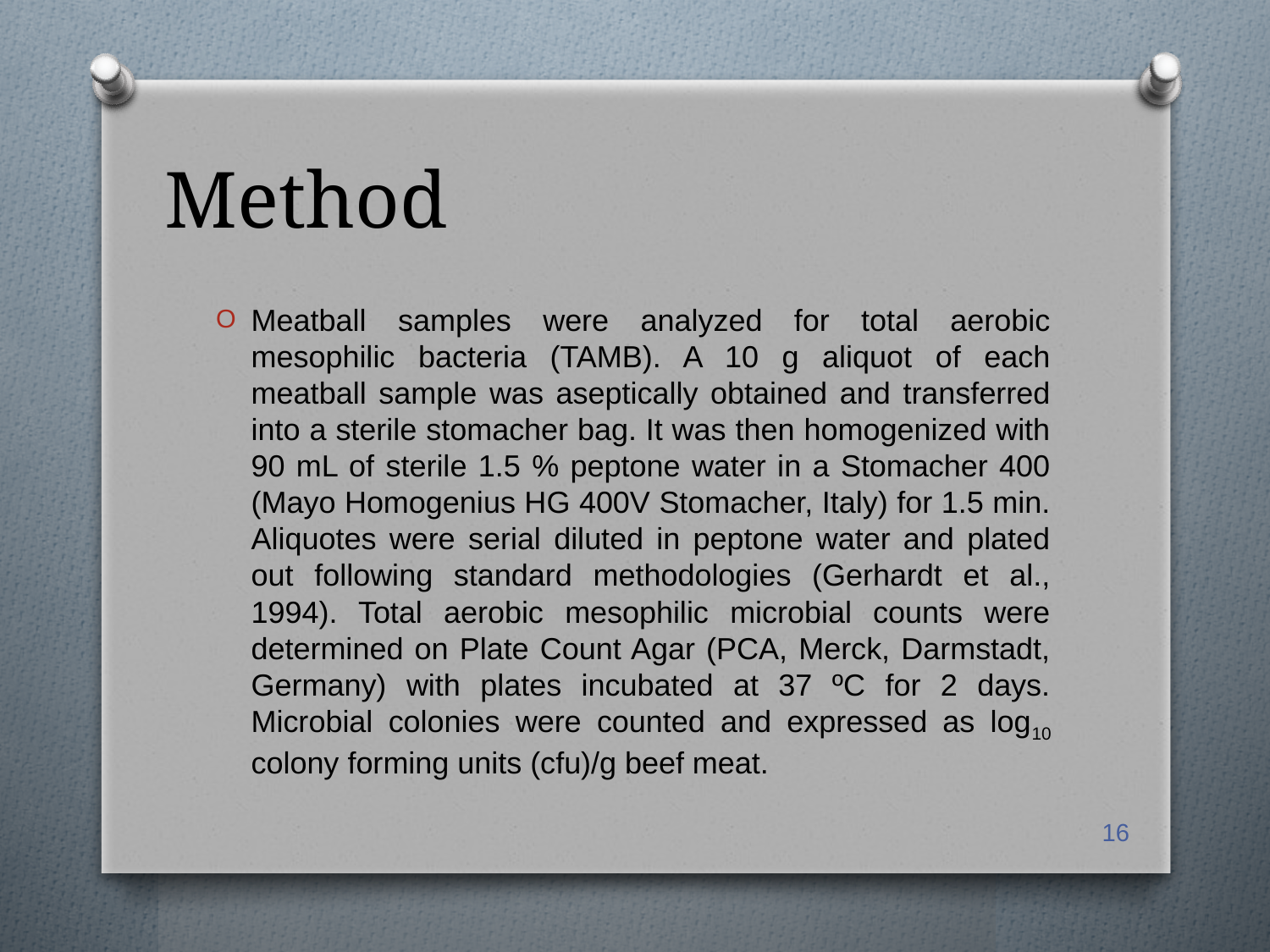

# Method
Meatball samples were analyzed for total aerobic mesophilic bacteria (TAMB). A 10 g aliquot of each meatball sample was aseptically obtained and transferred into a sterile stomacher bag. It was then homogenized with 90 mL of sterile 1.5 % peptone water in a Stomacher 400 (Mayo Homogenius HG 400V Stomacher, Italy) for 1.5 min. Aliquotes were serial diluted in peptone water and plated out following standard methodologies (Gerhardt et al., 1994). Total aerobic mesophilic microbial counts were determined on Plate Count Agar (PCA, Merck, Darmstadt, Germany) with plates incubated at 37 ºC for 2 days. Microbial colonies were counted and expressed as log10 colony forming units (cfu)/g beef meat.

16